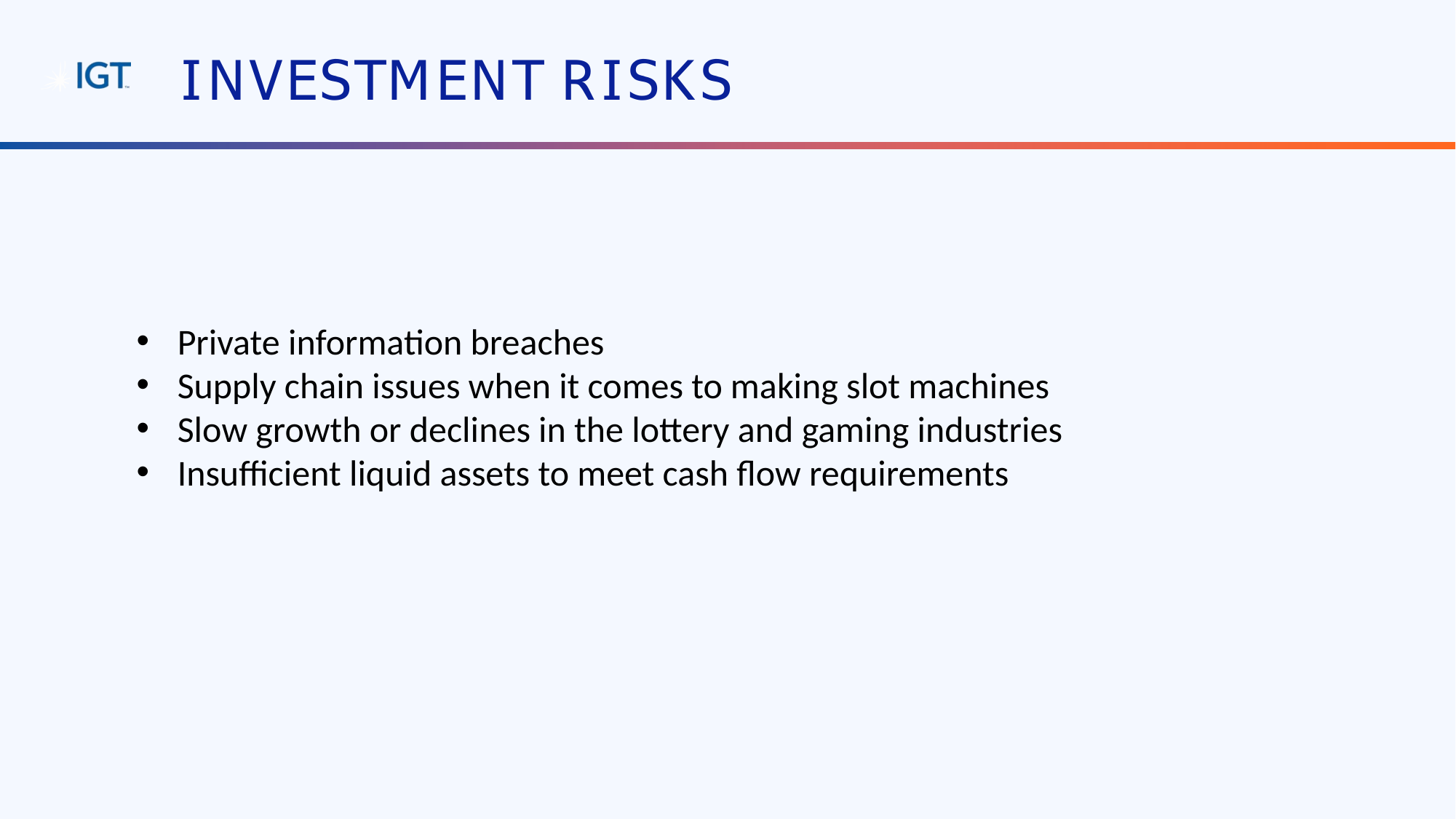

# INVESTMENT RISKS
Private information breaches
Supply chain issues when it comes to making slot machines
Slow growth or declines in the lottery and gaming industries
Insufficient liquid assets to meet cash flow requirements